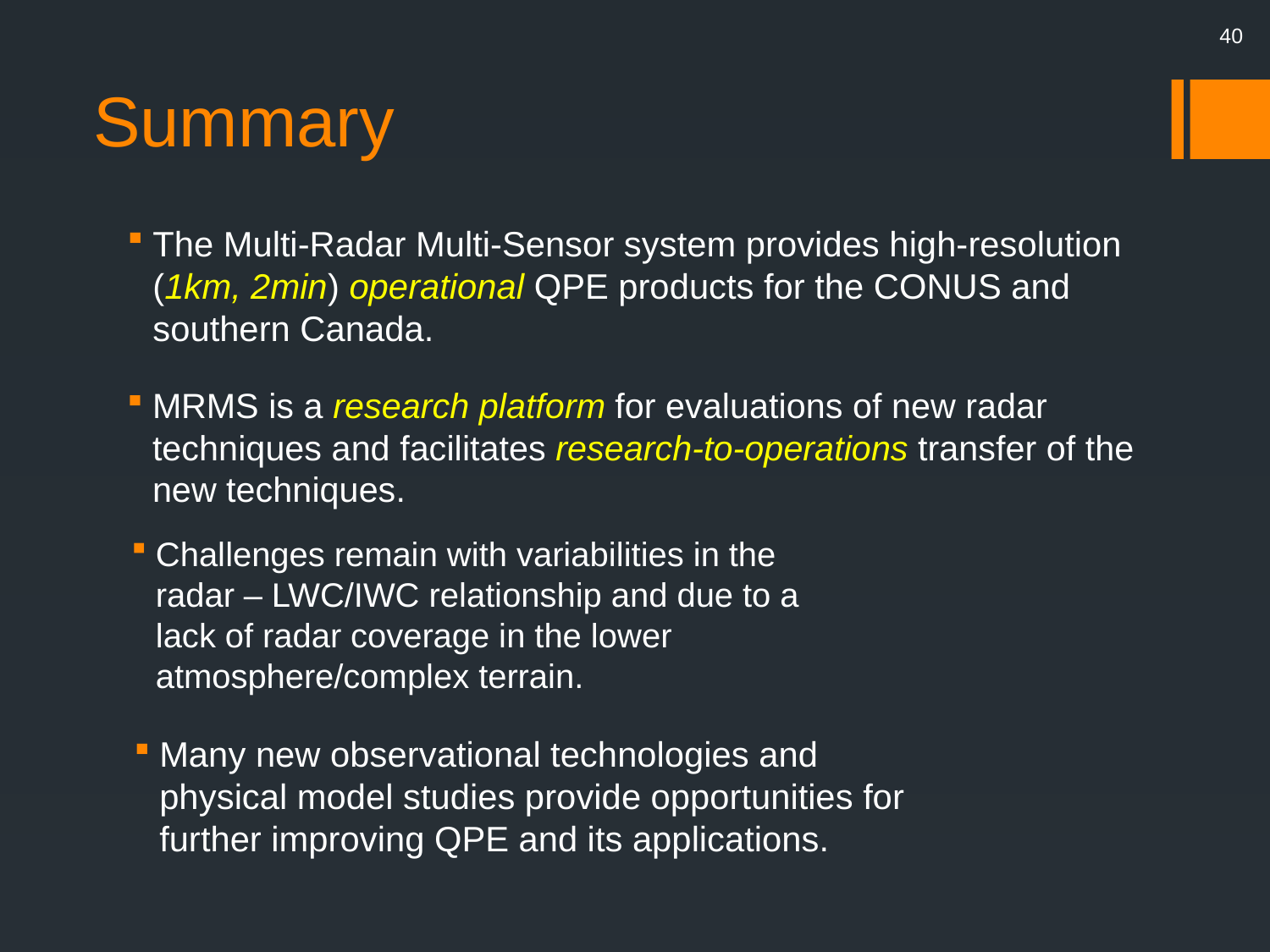

40
# Summary
The Multi-Radar Multi-Sensor system provides high-resolution (1km, 2min) operational QPE products for the CONUS and southern Canada.

MRMS is a research platform for evaluations of new radar techniques and facilitates research-to-operations transfer of the new techniques.
Challenges remain with variabilities in the radar – LWC/IWC relationship and due to a lack of radar coverage in the lower atmosphere/complex terrain.
Many new observational technologies and physical model studies provide opportunities for further improving QPE and its applications.